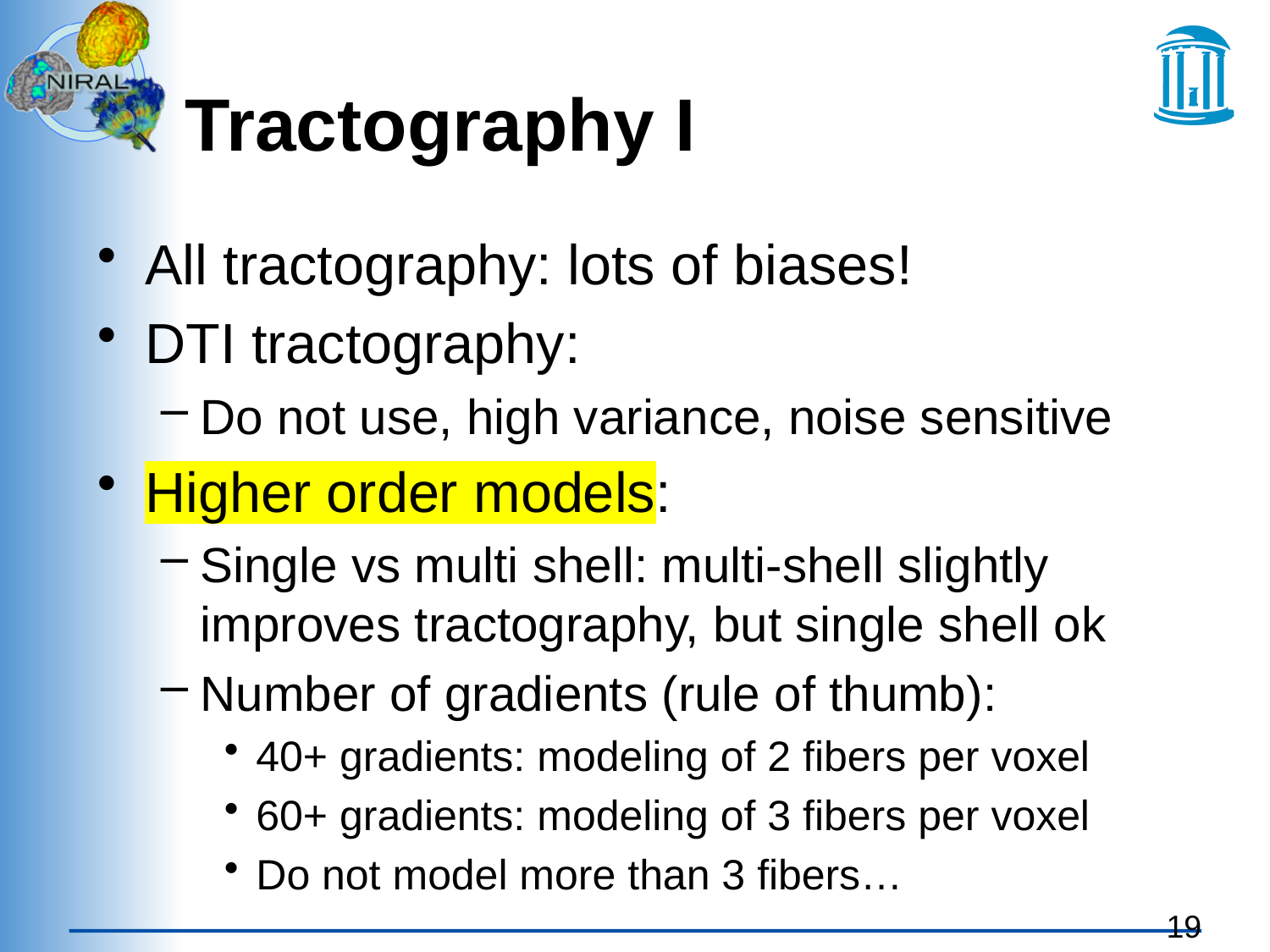

# Tractography I
All tractography: lots of biases!
DTI tractography:
Do not use, high variance, noise sensitive
Higher order models:
Single vs multi shell: multi-shell slightly improves tractography, but single shell ok
Number of gradients (rule of thumb):
40+ gradients: modeling of 2 fibers per voxel
60+ gradients: modeling of 3 fibers per voxel
Do not model more than 3 fibers…